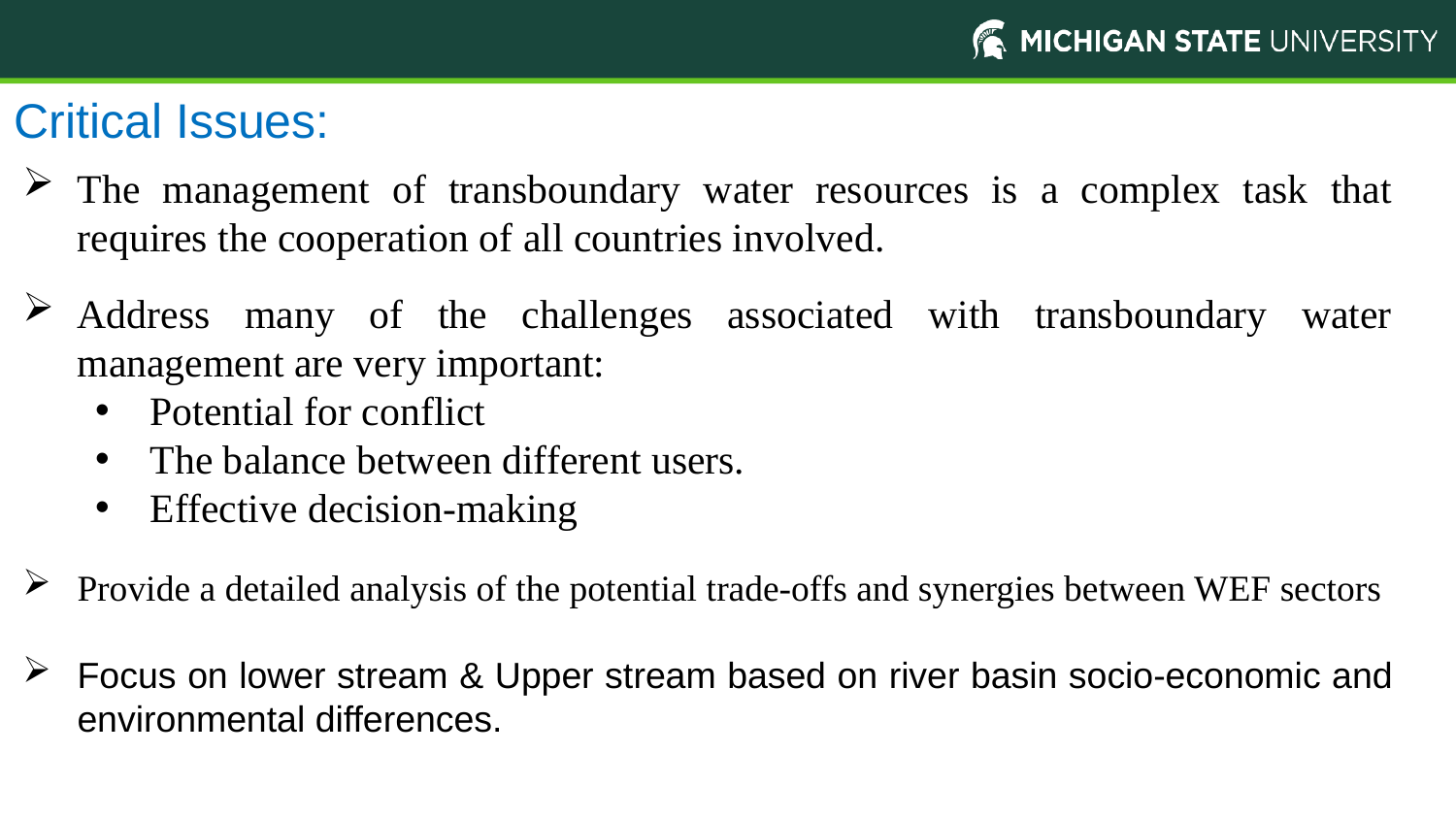

Critical Issues:
The management of transboundary water resources is a complex task that requires the cooperation of all countries involved.
Address many of the challenges associated with transboundary water management are very important:
Potential for conflict
The balance between different users.
Effective decision-making

Provide a detailed analysis of the potential trade-offs and synergies between WEF sectors

Focus on lower stream & Upper stream based on river basin socio-economic and environmental differences.